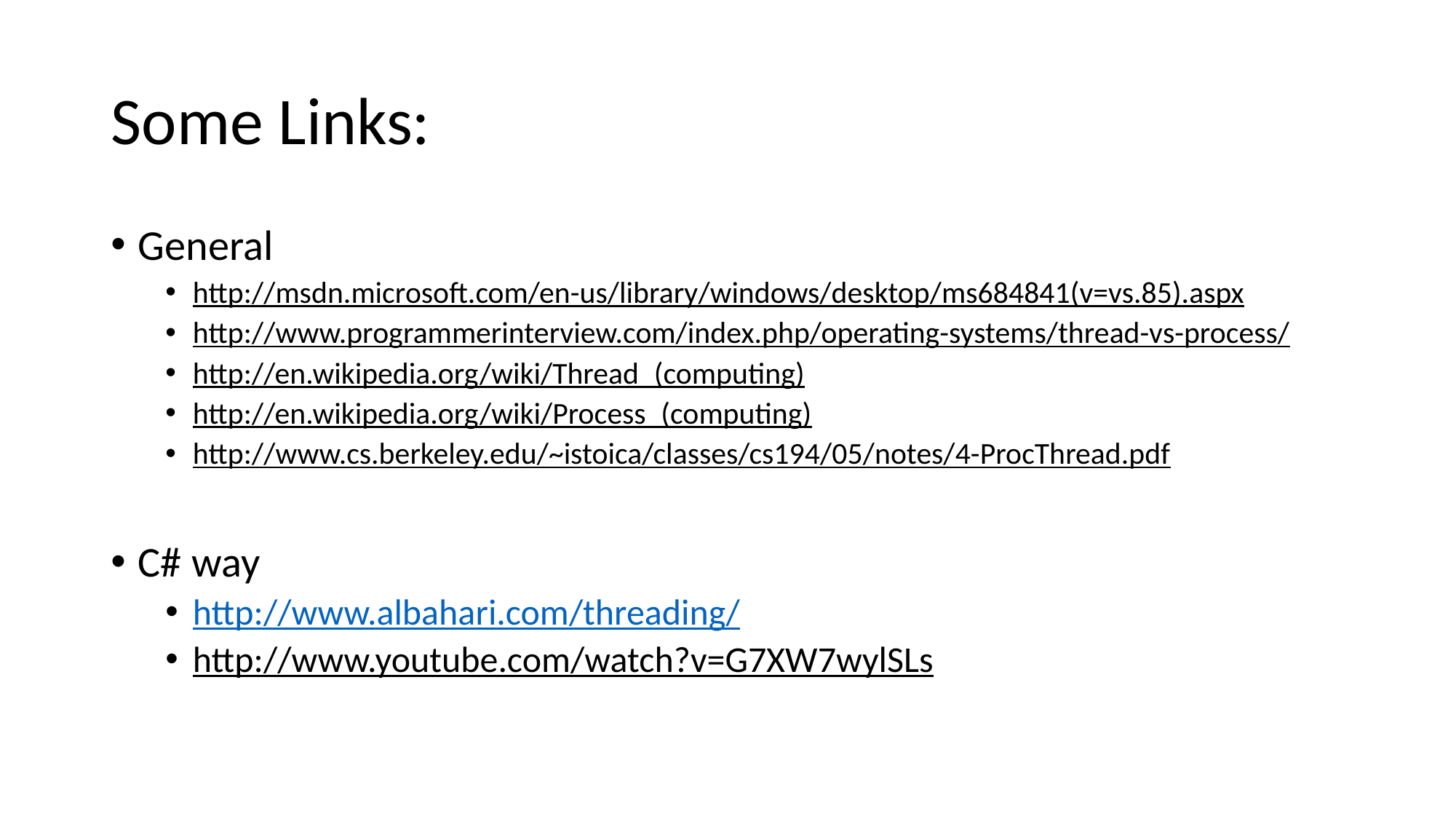

# Some Links:
General
http://msdn.microsoft.com/en-us/library/windows/desktop/ms684841(v=vs.85).aspx
http://www.programmerinterview.com/index.php/operating-systems/thread-vs-process/
http://en.wikipedia.org/wiki/Thread_(computing)
http://en.wikipedia.org/wiki/Process_(computing)
http://www.cs.berkeley.edu/~istoica/classes/cs194/05/notes/4-ProcThread.pdf

C# way
http://www.albahari.com/threading/
http://www.youtube.com/watch?v=G7XW7wylSLs